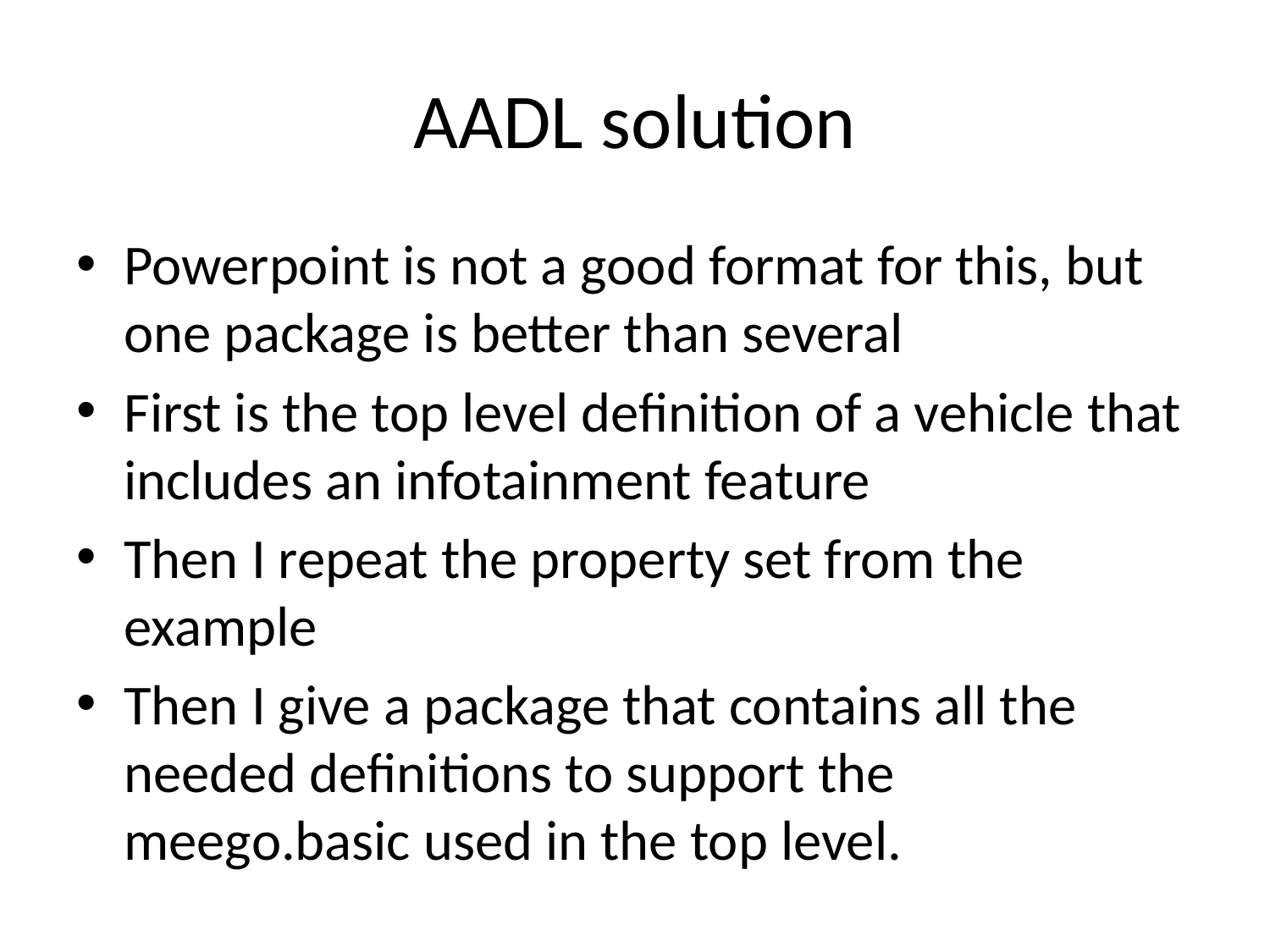

# AADL solution
Powerpoint is not a good format for this, but one package is better than several
First is the top level definition of a vehicle that includes an infotainment feature
Then I repeat the property set from the example
Then I give a package that contains all the needed definitions to support the meego.basic used in the top level.